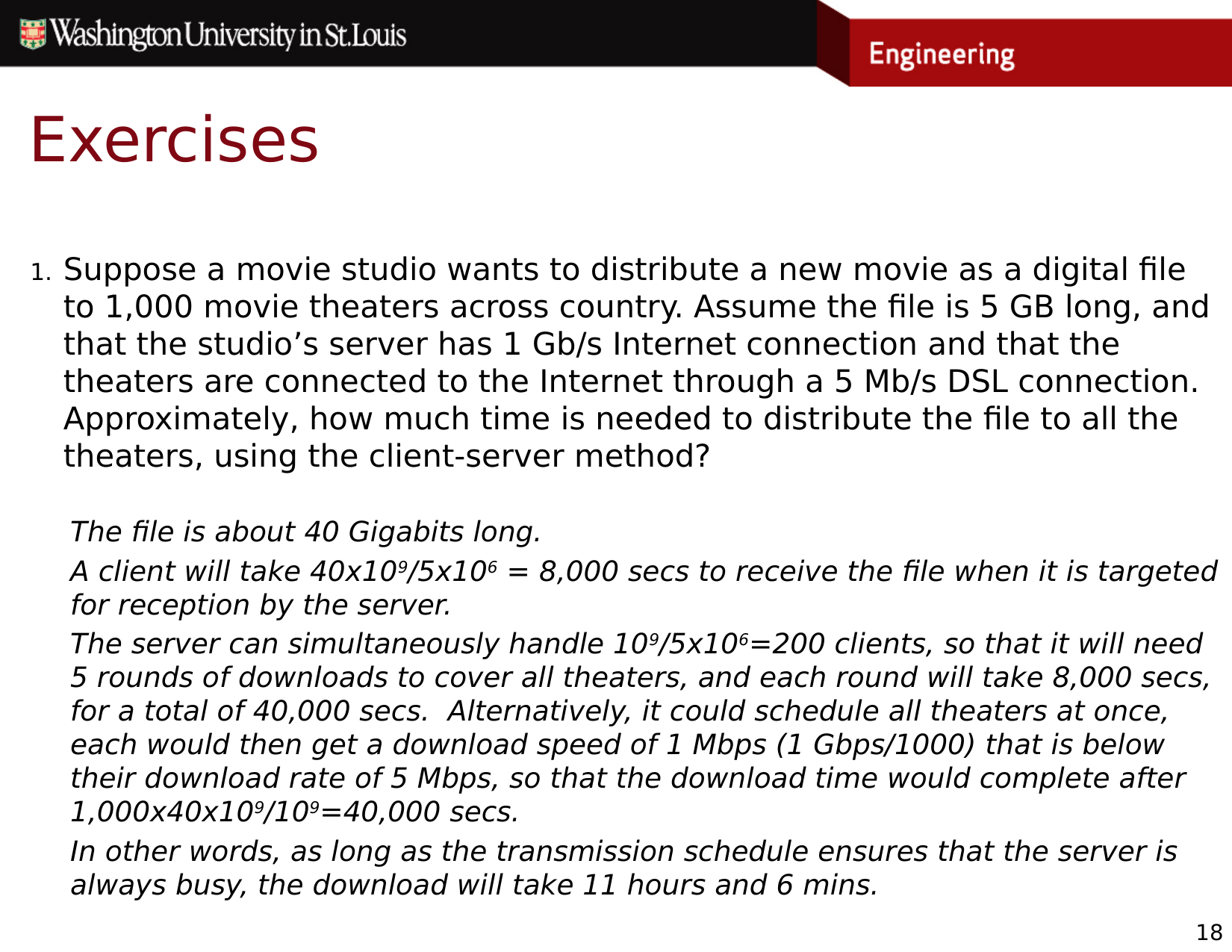

# Exercises
Suppose a movie studio wants to distribute a new movie as a digital file to 1,000 movie theaters across country. Assume the file is 5 GB long, and that the studio’s server has 1 Gb/s Internet connection and that the theaters are connected to the Internet through a 5 Mb/s DSL connection. Approximately, how much time is needed to distribute the file to all the theaters, using the client-server method?

The file is about 40 Gigabits long.
A client will take 40x109/5x106 = 8,000 secs to receive the file when it is targeted for reception by the server.
The server can simultaneously handle 109/5x106=200 clients, so that it will need 5 rounds of downloads to cover all theaters, and each round will take 8,000 secs, for a total of 40,000 secs.  Alternatively, it could schedule all theaters at once, each would then get a download speed of 1 Mbps (1 Gbps/1000) that is below their download rate of 5 Mbps, so that the download time would complete after 1,000x40x109/109=40,000 secs.
In other words, as long as the transmission schedule ensures that the server is always busy, the download will take 11 hours and 6 mins.
18